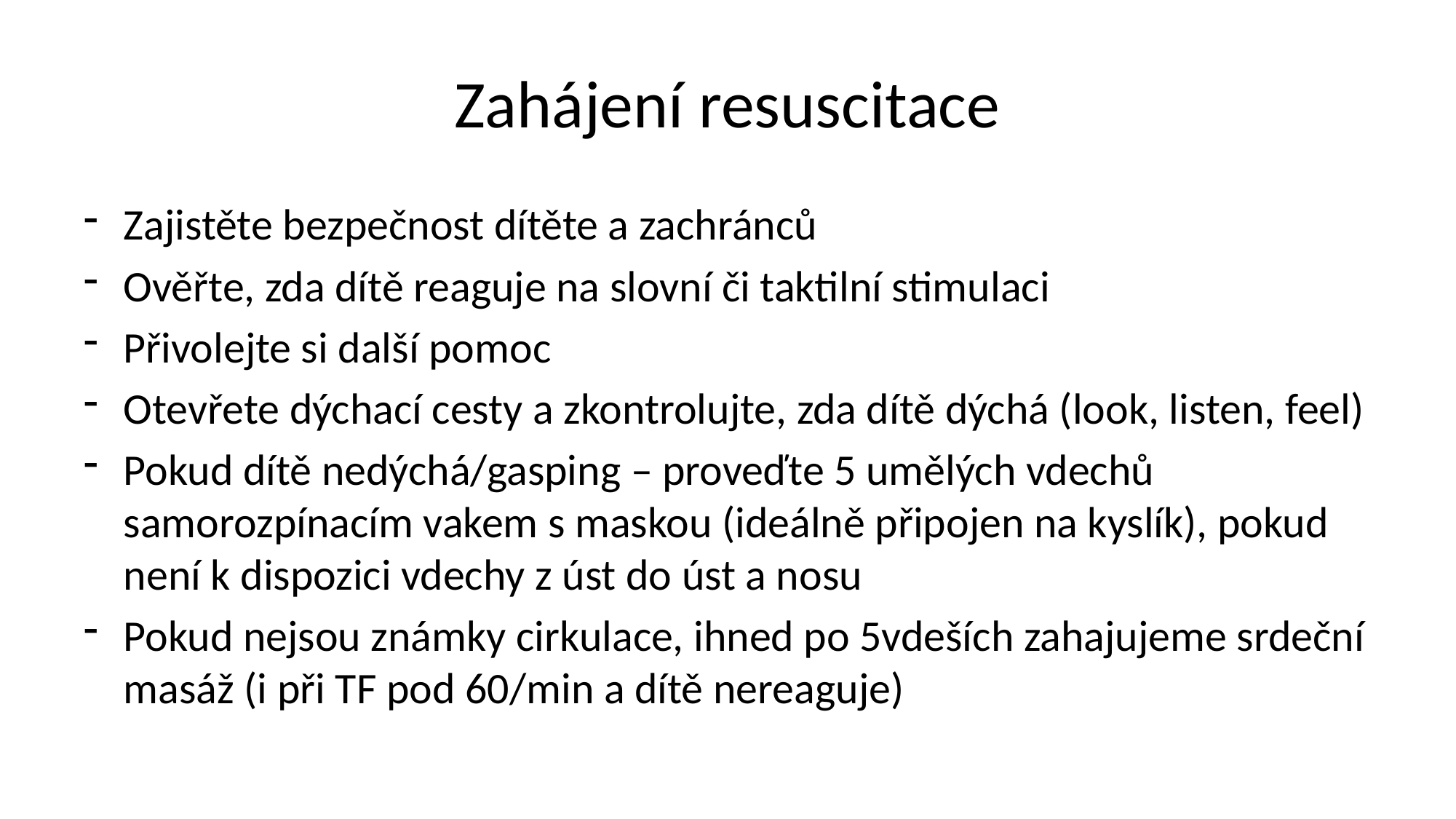

# Zahájení resuscitace
Zajistěte bezpečnost dítěte a zachránců
Ověřte, zda dítě reaguje na slovní či taktilní stimulaci
Přivolejte si další pomoc
Otevřete dýchací cesty a zkontrolujte, zda dítě dýchá (look, listen, feel)
Pokud dítě nedýchá/gasping – proveďte 5 umělých vdechů samorozpínacím vakem s maskou (ideálně připojen na kyslík), pokud není k dispozici vdechy z úst do úst a nosu
Pokud nejsou známky cirkulace, ihned po 5vdeších zahajujeme srdeční masáž (i při TF pod 60/min a dítě nereaguje)